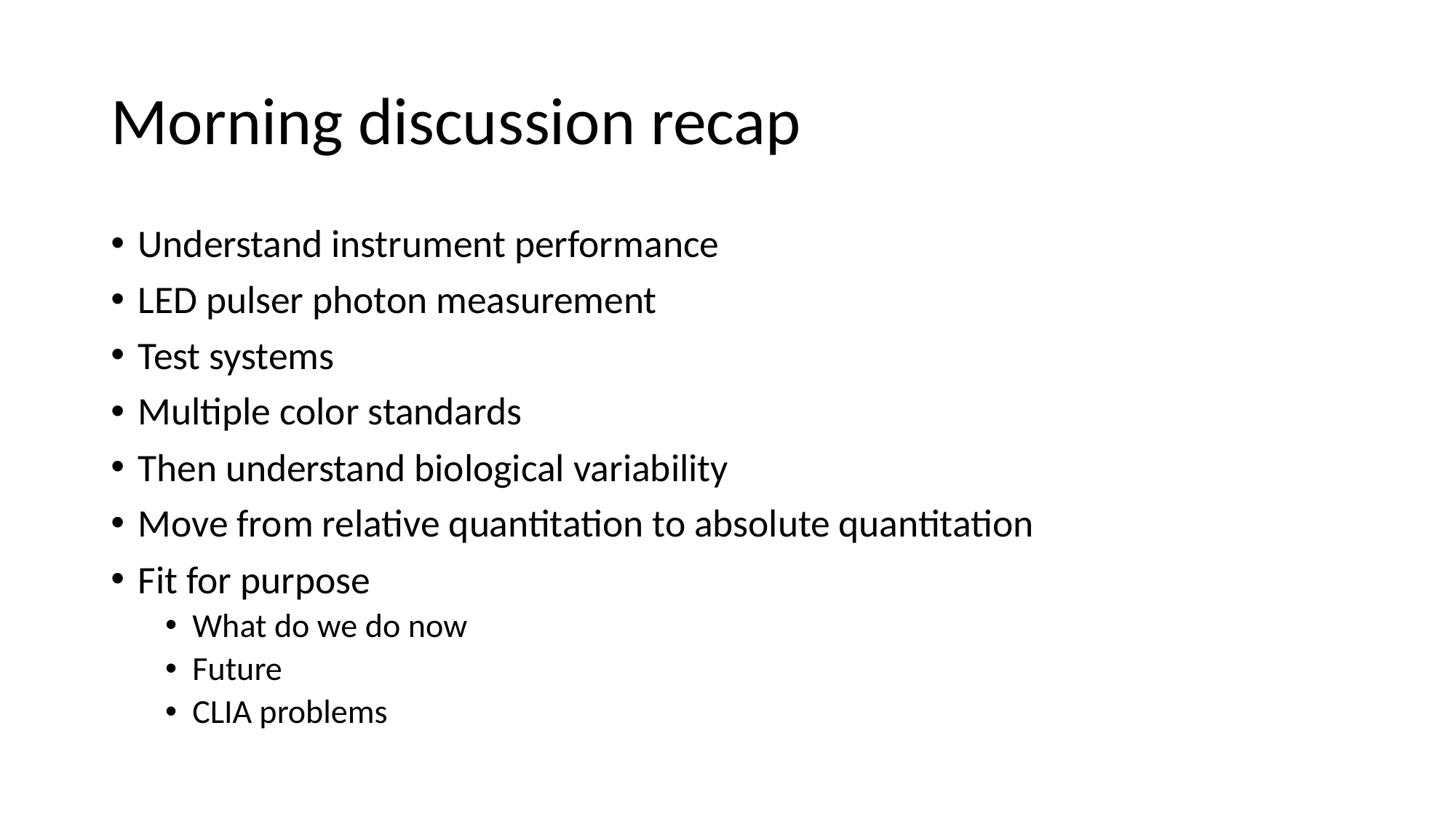

# Morning discussion recap
Understand instrument performance
LED pulser photon measurement
Test systems
Multiple color standards
Then understand biological variability
Move from relative quantitation to absolute quantitation
Fit for purpose
What do we do now
Future
CLIA problems